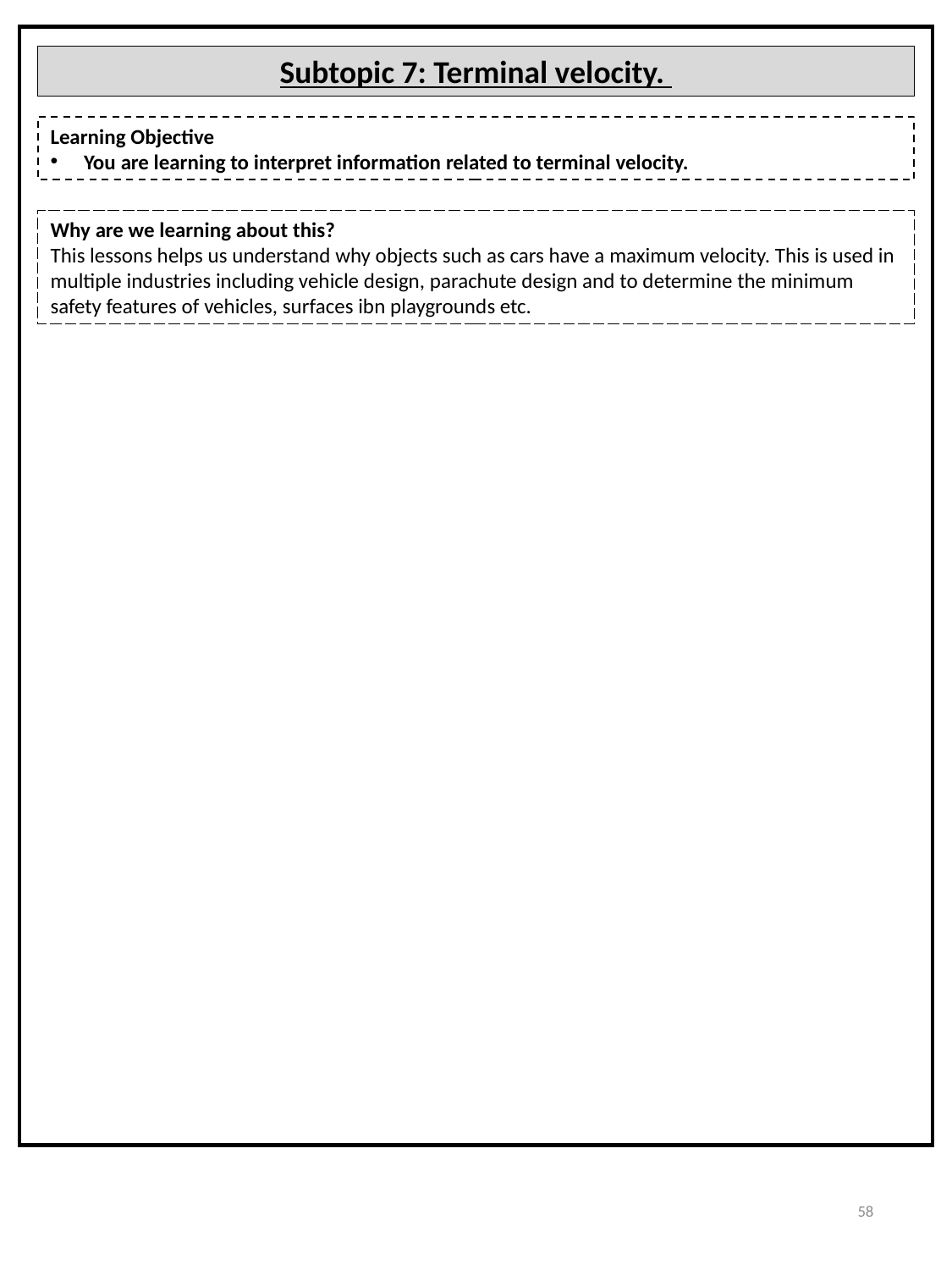

Subtopic 7: Terminal velocity.
Learning Objective
  You are learning to interpret information related to terminal velocity.
Why are we learning about this?
This lessons helps us understand why objects such as cars have a maximum velocity. This is used in multiple industries including vehicle design, parachute design and to determine the minimum safety features of vehicles, surfaces ibn playgrounds etc.
58